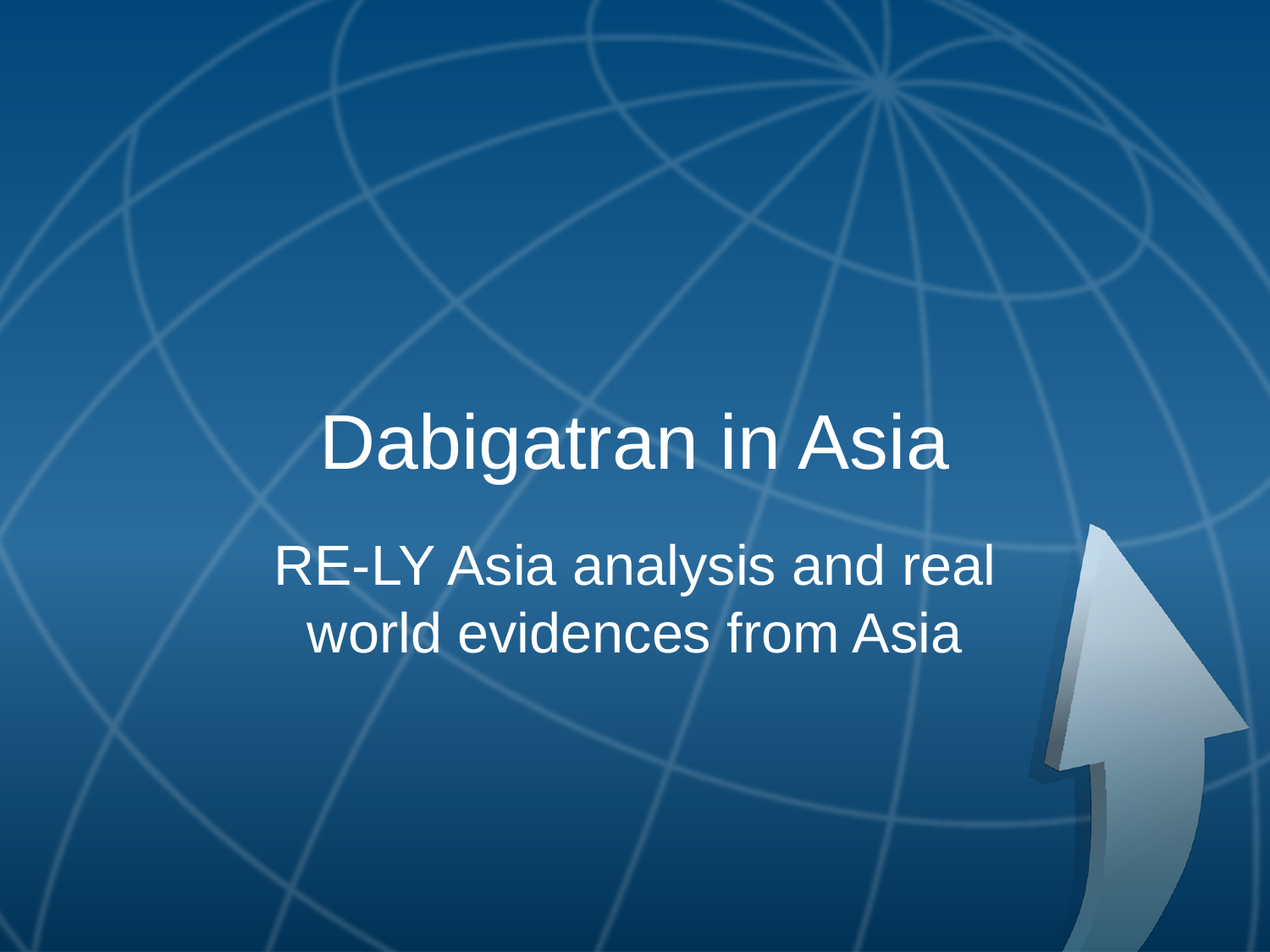

# Dabigatran in Asia
RE-LY Asia analysis and real world evidences from Asia